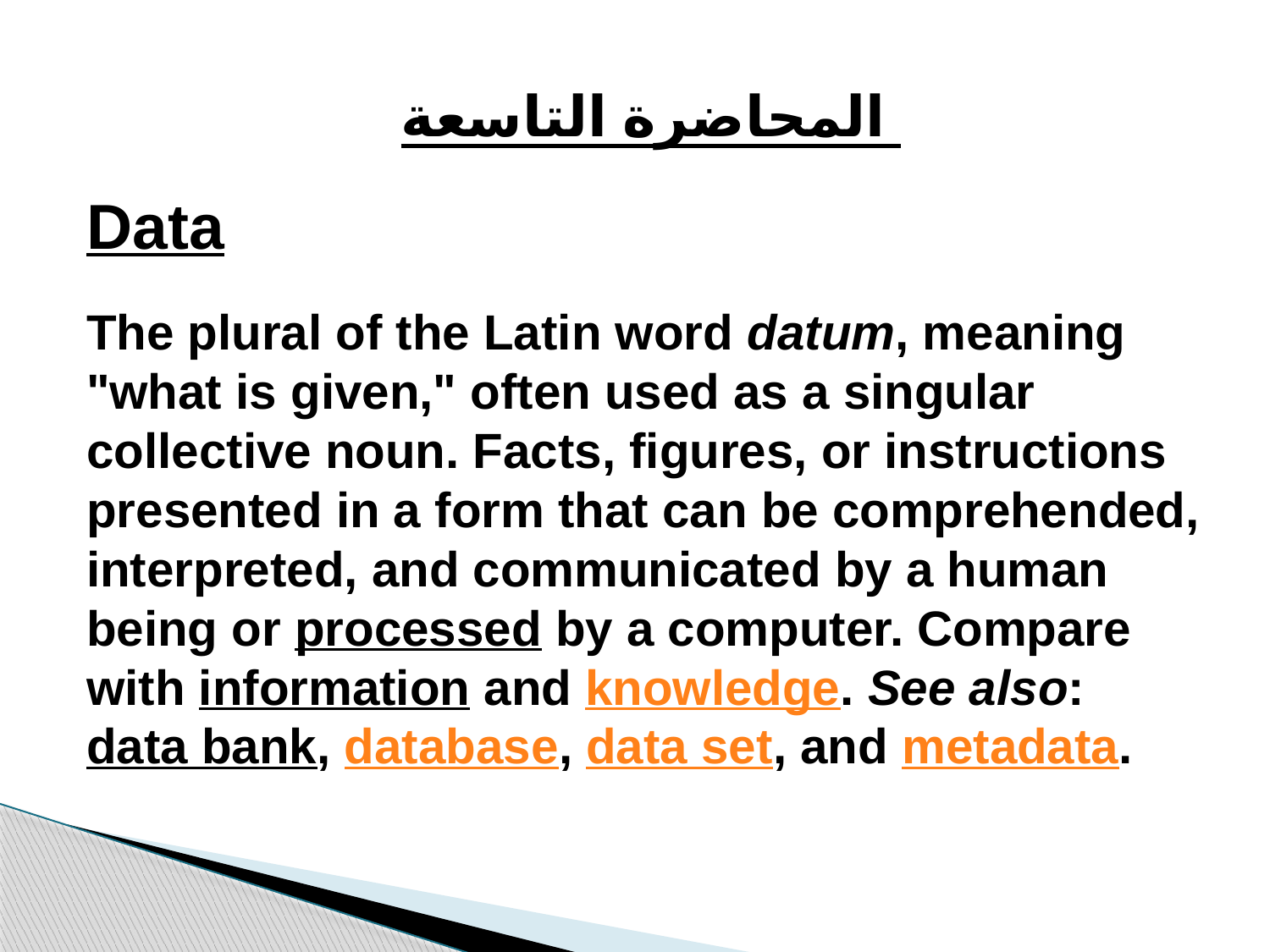

المحاضرة التاسعة

Data

The plural of the Latin word datum, meaning "what is given," often used as a singular collective noun. Facts, figures, or instructions presented in a form that can be comprehended, interpreted, and communicated by a human being or processed by a computer. Compare with information and knowledge. See also: data bank, database, data set, and metadata.